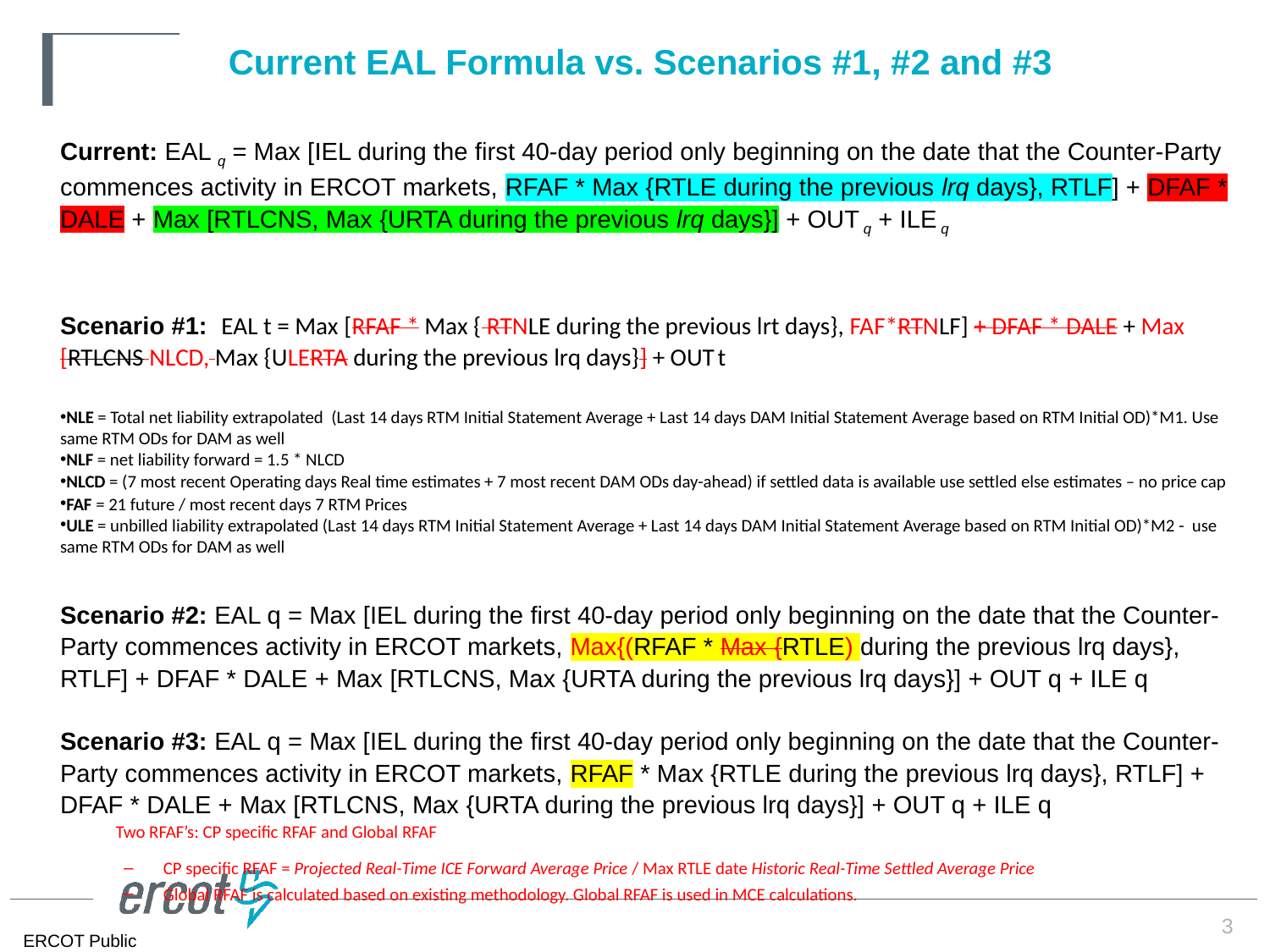

# Current EAL Formula vs. Scenarios #1, #2 and #3
Current: EAL q = Max [IEL during the first 40-day period only beginning on the date that the Counter-Party commences activity in ERCOT markets, RFAF * Max {RTLE during the previous lrq days}, RTLF] + DFAF * DALE + Max [RTLCNS, Max {URTA during the previous lrq days}] + OUT q + ILE q

Scenario #1:  EAL t = Max [RFAF * Max { RTNLE during the previous lrt days}, FAF*RTNLF] + DFAF * DALE + Max [RTLCNS NLCD, Max {ULERTA during the previous lrq days}] + OUT t

NLE = Total net liability extrapolated  (Last 14 days RTM Initial Statement Average + Last 14 days DAM Initial Statement Average based on RTM Initial OD)*M1. Use same RTM ODs for DAM as well
NLF = net liability forward = 1.5 * NLCD
NLCD = (7 most recent Operating days Real time estimates + 7 most recent DAM ODs day-ahead) if settled data is available use settled else estimates – no price cap
FAF = 21 future / most recent days 7 RTM Prices
ULE = unbilled liability extrapolated (Last 14 days RTM Initial Statement Average + Last 14 days DAM Initial Statement Average based on RTM Initial OD)*M2 -  use same RTM ODs for DAM as well

Scenario #2: EAL q = Max [IEL during the first 40-day period only beginning on the date that the Counter-Party commences activity in ERCOT markets, Max{(RFAF * Max {RTLE) during the previous lrq days}, RTLF] + DFAF * DALE + Max [RTLCNS, Max {URTA during the previous lrq days}] + OUT q + ILE q

Scenario #3: EAL q = Max [IEL during the first 40-day period only beginning on the date that the Counter-Party commences activity in ERCOT markets, RFAF * Max {RTLE during the previous lrq days}, RTLF] + DFAF * DALE + Max [RTLCNS, Max {URTA during the previous lrq days}] + OUT q + ILE q
Two RFAF’s: CP specific RFAF and Global RFAF
CP specific RFAF = Projected Real-Time ICE Forward Average Price / Max RTLE date Historic Real-Time Settled Average Price
Global RFAF is calculated based on existing methodology. Global RFAF is used in MCE calculations.

3